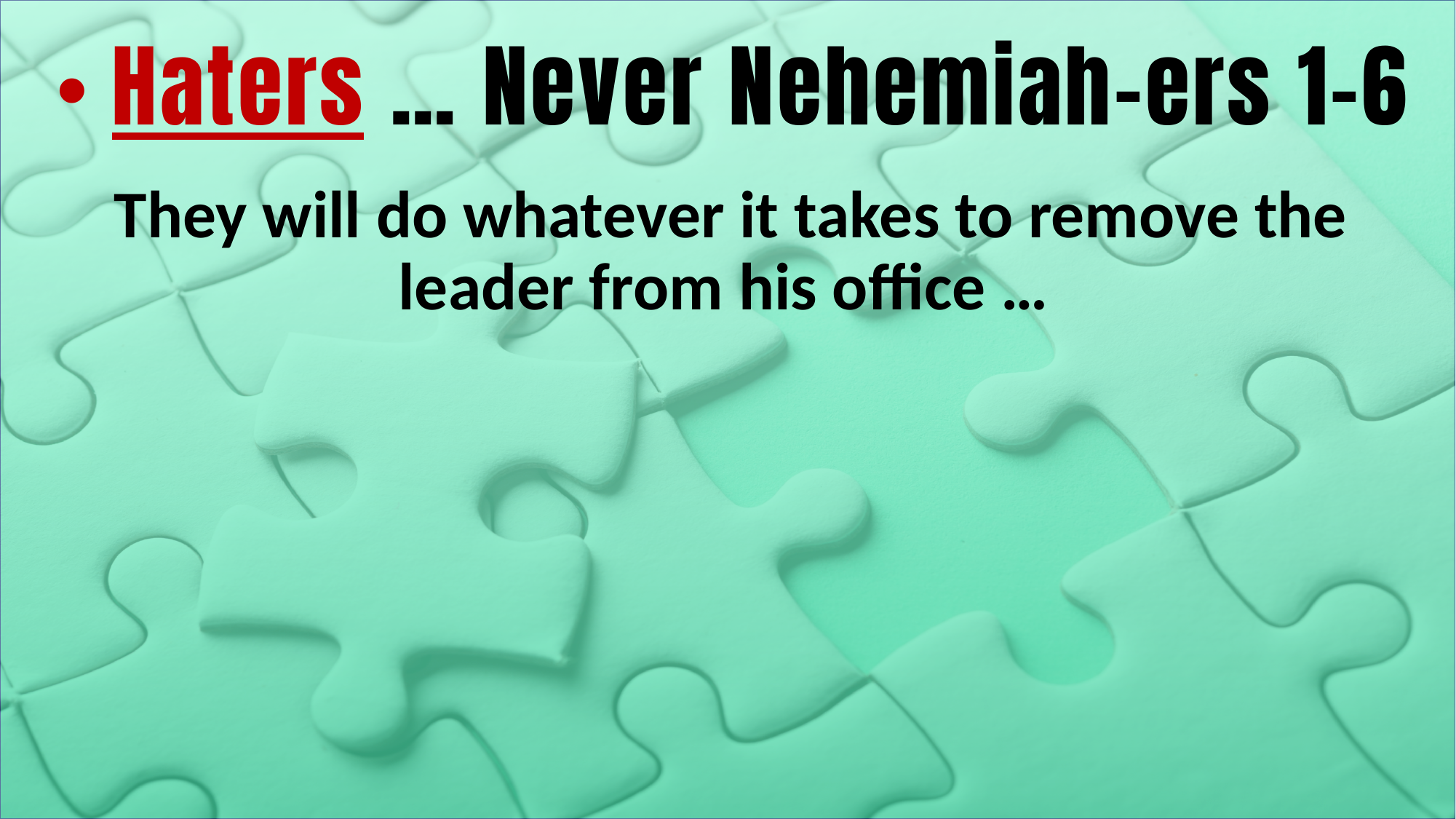

# Haters … Never Nehemiah-ers 1-6
They will do whatever it takes to remove the leader from his office …